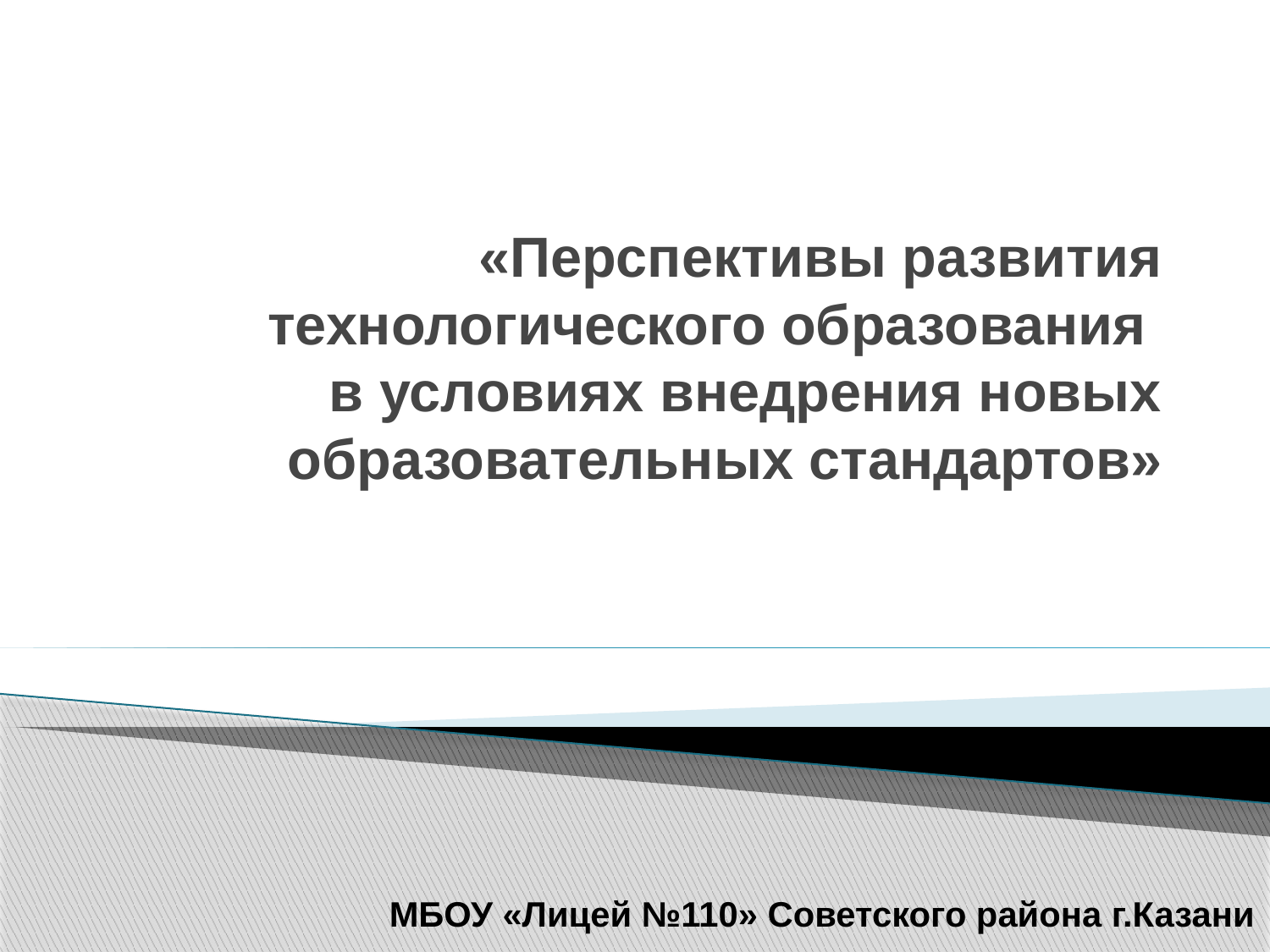

# «Перспективы развития технологического образования в условиях внедрения новых образовательных стандартов»
МБОУ «Лицей №110» Советского района г.Казани